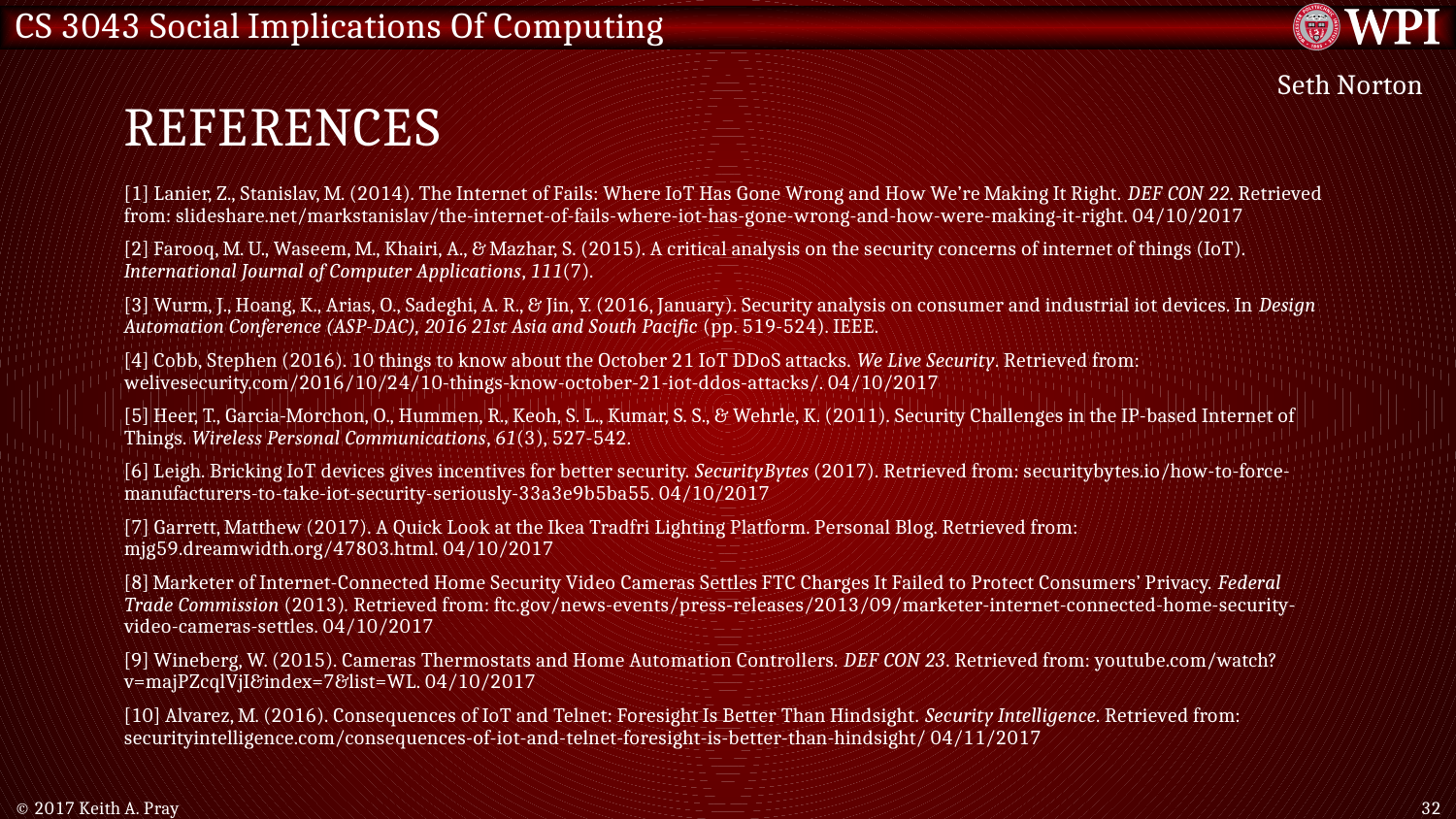

# References
Seth Norton
[1] Lanier, Z., Stanislav, M. (2014). The Internet of Fails: Where IoT Has Gone Wrong and How We’re Making It Right. DEF CON 22. Retrieved from: slideshare.net/markstanislav/the-internet-of-fails-where-iot-has-gone-wrong-and-how-were-making-it-right. 04/10/2017
[2] Farooq, M. U., Waseem, M., Khairi, A., & Mazhar, S. (2015). A critical analysis on the security concerns of internet of things (IoT). International Journal of Computer Applications, 111(7).
[3] Wurm, J., Hoang, K., Arias, O., Sadeghi, A. R., & Jin, Y. (2016, January). Security analysis on consumer and industrial iot devices. In Design Automation Conference (ASP-DAC), 2016 21st Asia and South Pacific (pp. 519-524). IEEE.
[4] Cobb, Stephen (2016). 10 things to know about the October 21 IoT DDoS attacks. We Live Security. Retrieved from: welivesecurity.com/2016/10/24/10-things-know-october-21-iot-ddos-attacks/. 04/10/2017
[5] Heer, T., Garcia-Morchon, O., Hummen, R., Keoh, S. L., Kumar, S. S., & Wehrle, K. (2011). Security Challenges in the IP-based Internet of Things. Wireless Personal Communications, 61(3), 527-542.
[6] Leigh. Bricking IoT devices gives incentives for better security. SecurityBytes (2017). Retrieved from: securitybytes.io/how-to-force-manufacturers-to-take-iot-security-seriously-33a3e9b5ba55. 04/10/2017
[7] Garrett, Matthew (2017). A Quick Look at the Ikea Tradfri Lighting Platform. Personal Blog. Retrieved from: mjg59.dreamwidth.org/47803.html. 04/10/2017
[8] Marketer of Internet-Connected Home Security Video Cameras Settles FTC Charges It Failed to Protect Consumers’ Privacy. Federal Trade Commission (2013). Retrieved from: ftc.gov/news-events/press-releases/2013/09/marketer-internet-connected-home-security-video-cameras-settles. 04/10/2017
[9] Wineberg, W. (2015). Cameras Thermostats and Home Automation Controllers. DEF CON 23. Retrieved from: youtube.com/watch?v=majPZcqlVjI&index=7&list=WL. 04/10/2017
[10] Alvarez, M. (2016). Consequences of IoT and Telnet: Foresight Is Better Than Hindsight. Security Intelligence. Retrieved from: securityintelligence.com/consequences-of-iot-and-telnet-foresight-is-better-than-hindsight/ 04/11/2017
© 2017 Keith A. Pray
32